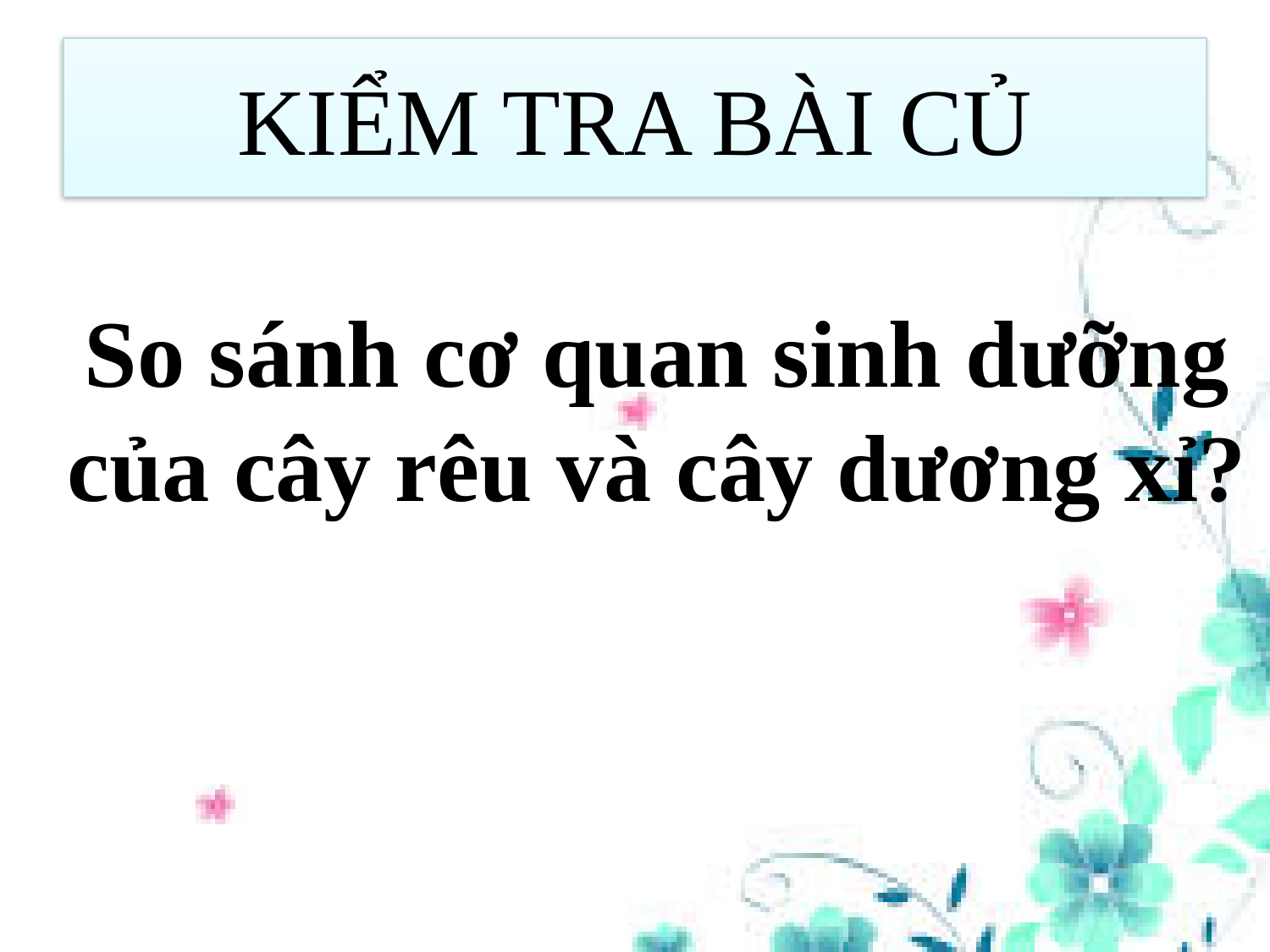

# KIỂM TRA BÀI CỦ
So sánh cơ quan sinh dưỡng của cây rêu và cây dương xỉ?